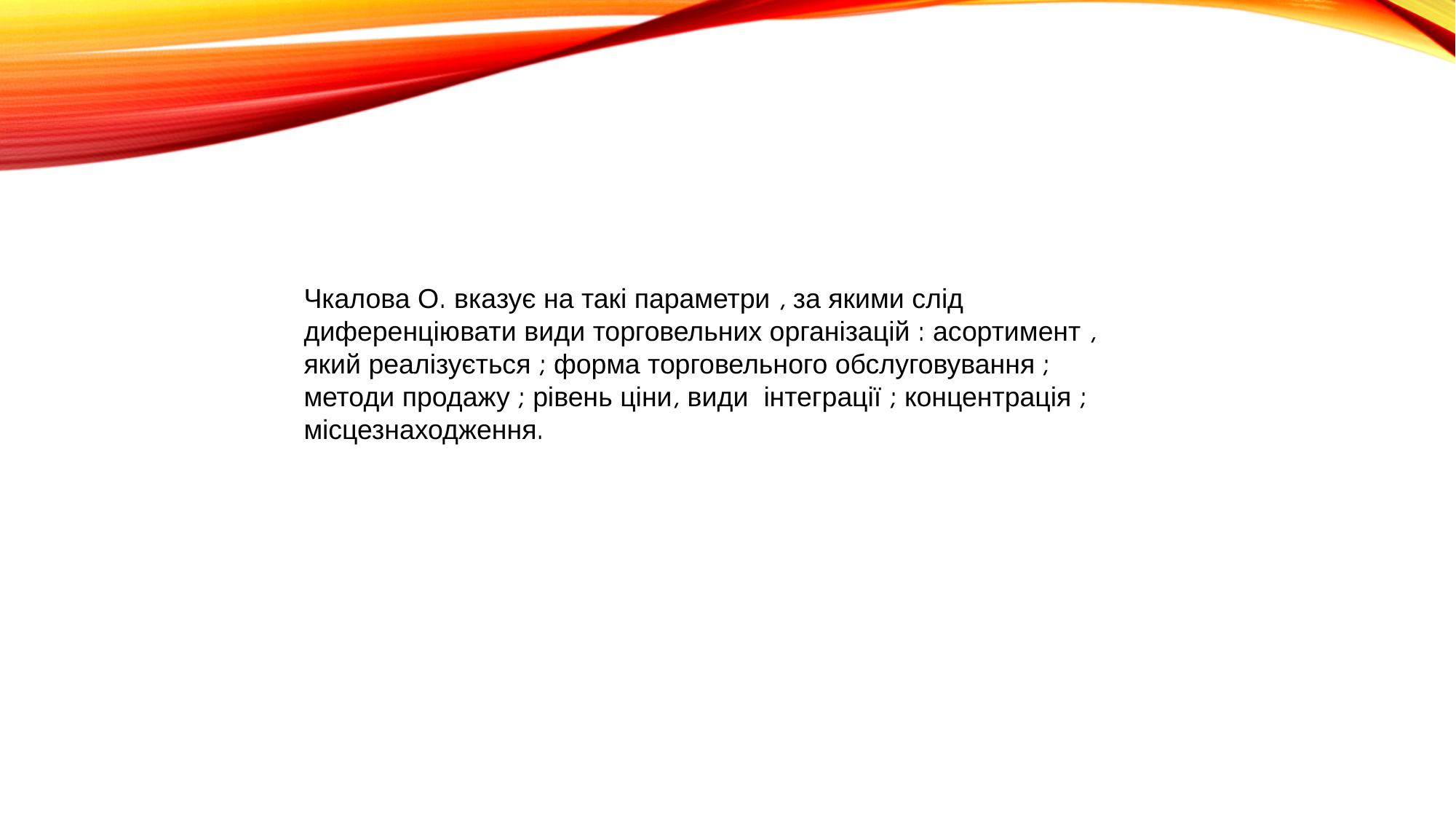

Чкалова О. вказує на такі параметри , за якими слід диференціювати види торговельних організацій : асортимент , який реалізується ; форма торговельного обслуговування ; методи продажу ; рівень ціни, види  інтеграції ; концентрація ; місцезнаходження.